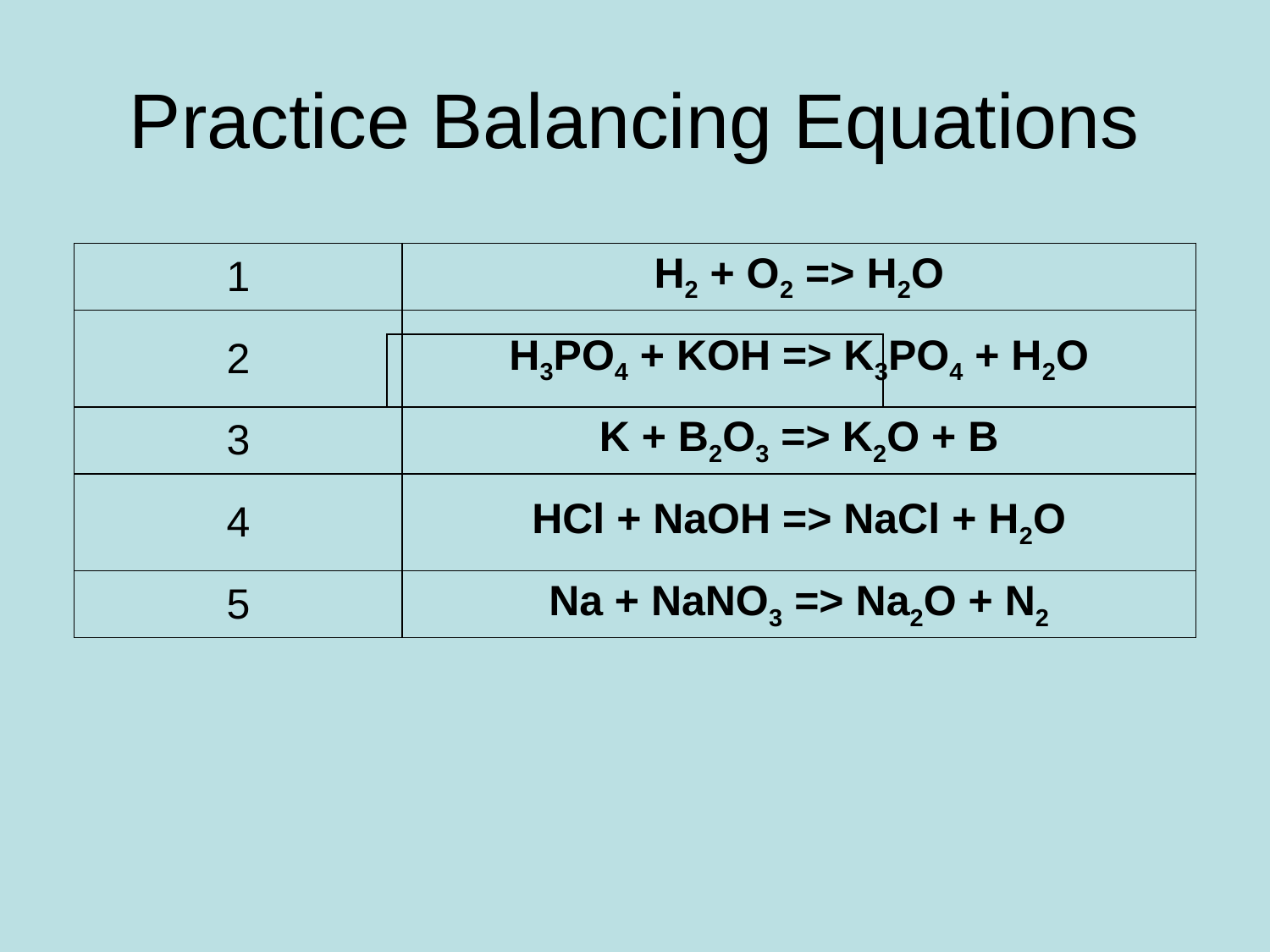

# Practice Balancing Equations

| 1 | H2 + O2 => H2O |
| --- | --- |
| 2 | H3PO4 + KOH => K3PO4 + H2O |
| 3 | K + B2O3 => K2O + B |
| 4 | HCl + NaOH => NaCl + H2O |
| 5 | Na + NaNO3 => Na2O + N2 |
|  |
| --- |